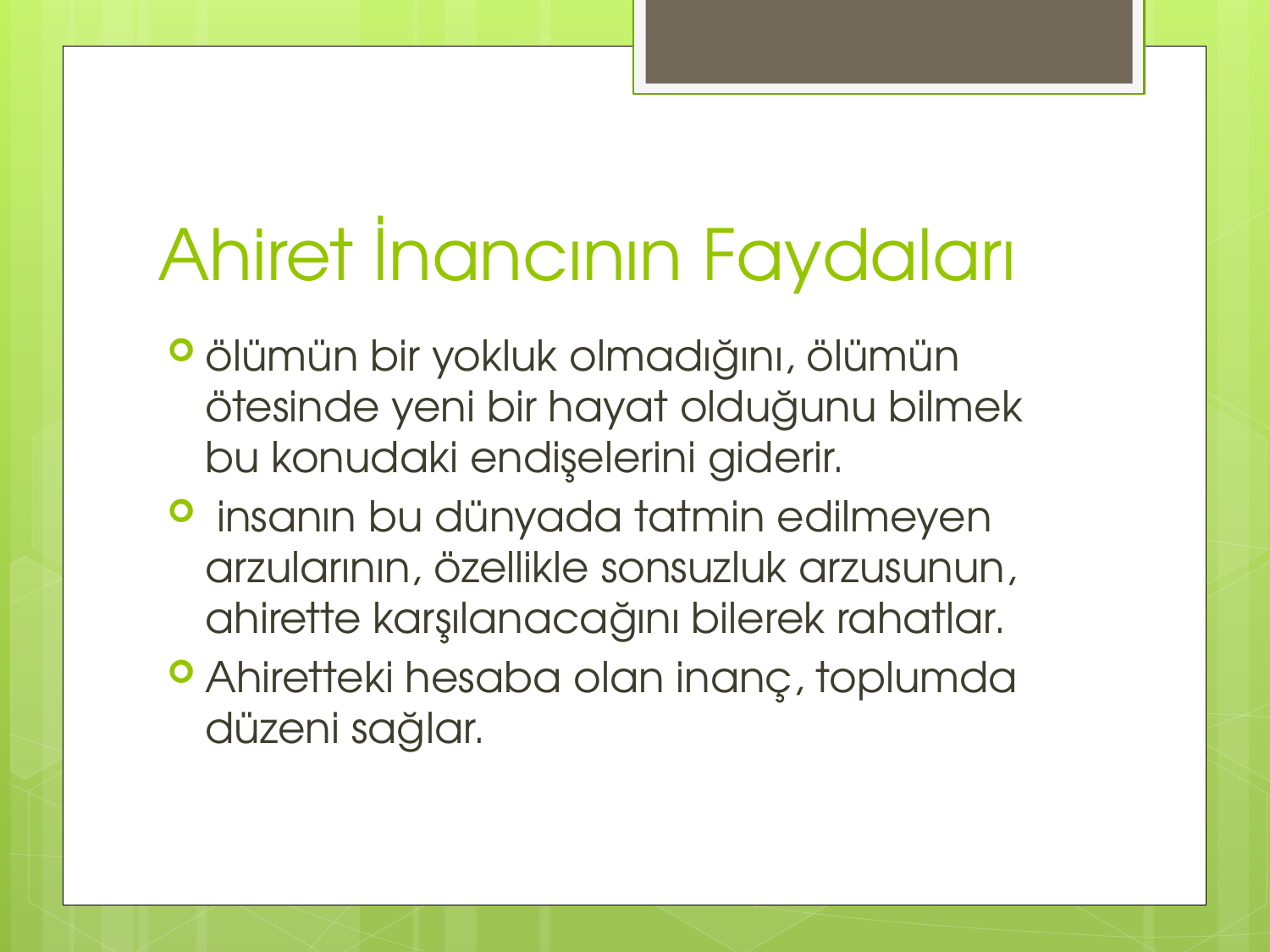

# Ahiret İnancının Faydaları
ölümün bir yokluk olmadığını, ölümün ötesinde yeni bir hayat olduğunu bilmek bu konudaki endişelerini giderir.
 insanın bu dünyada tatmin edilmeyen arzularının, özellikle sonsuzluk arzusunun, ahirette karşılanacağını bilerek rahatlar.
Ahiretteki hesaba olan inanç, toplumda düzeni sağlar.